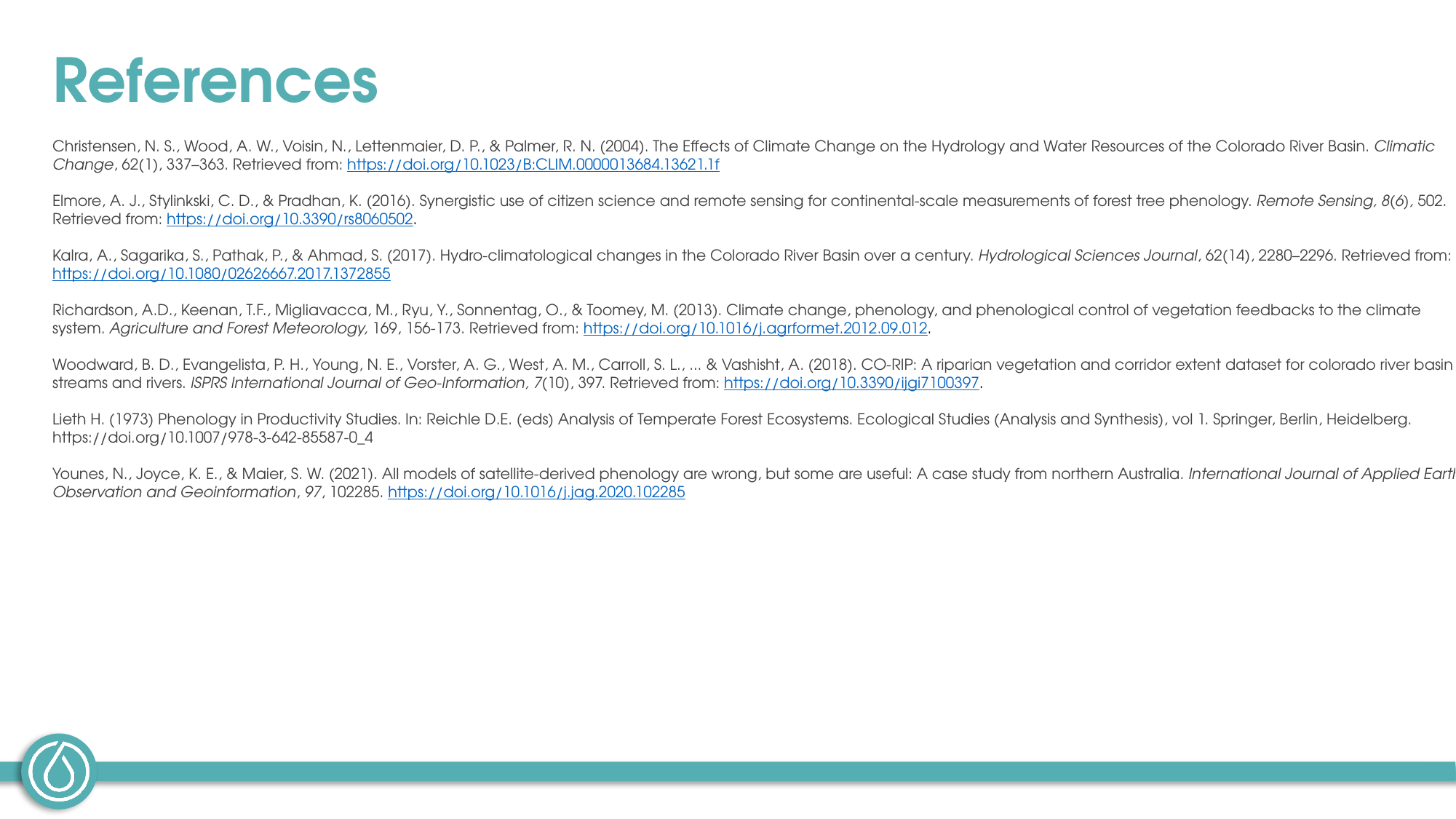

References
Christensen, N. S., Wood, A. W., Voisin, N., Lettenmaier, D. P., & Palmer, R. N. (2004). The Effects of Climate Change on the Hydrology and Water Resources of the Colorado River Basin. Climatic  Change, 62(1), 337–363. Retrieved from: https://doi.org/10.1023/B:CLIM.0000013684.13621.1f

Elmore, A. J., Stylinkski, C. D., & Pradhan, K. (2016). Synergistic use of citizen science and remote sensing for continental-scale measurements of forest tree phenology. Remote Sensing, 8(6), 502. Retrieved from: https://doi.org/10.3390/rs8060502.

Kalra, A., Sagarika, S., Pathak, P., & Ahmad, S. (2017). Hydro-climatological changes in the Colorado River Basin over a century. Hydrological Sciences Journal, 62(14), 2280–2296. Retrieved from: https://doi.org/10.1080/02626667.2017.1372855

Richardson, A.D., Keenan, T.F., Migliavacca, M., Ryu, Y., Sonnentag, O., & Toomey, M. (2013). Climate change, phenology, and phenological control of vegetation feedbacks to the climate system. Agriculture and Forest Meteorology, 169, 156-173. Retrieved from: https://doi.org/10.1016/j.agrformet.2012.09.012.

Woodward, B. D., Evangelista, P. H., Young, N. E., Vorster, A. G., West, A. M., Carroll, S. L., ... & Vashisht, A. (2018). CO-RIP: A riparian vegetation and corridor extent dataset for colorado river basin streams and rivers. ISPRS International Journal of Geo-Information, 7(10), 397. Retrieved from: https://doi.org/10.3390/ijgi7100397.

Lieth H. (1973) Phenology in Productivity Studies. In: Reichle D.E. (eds) Analysis of Temperate Forest Ecosystems. Ecological Studies (Analysis and Synthesis), vol 1. Springer, Berlin, Heidelberg. https://doi.org/10.1007/978-3-642-85587-0_4

Younes, N., Joyce, K. E., & Maier, S. W. (2021). All models of satellite-derived phenology are wrong, but some are useful: A case study from northern Australia. International Journal of Applied Earth Observation and Geoinformation, 97, 102285. https://doi.org/10.1016/j.jag.2020.102285